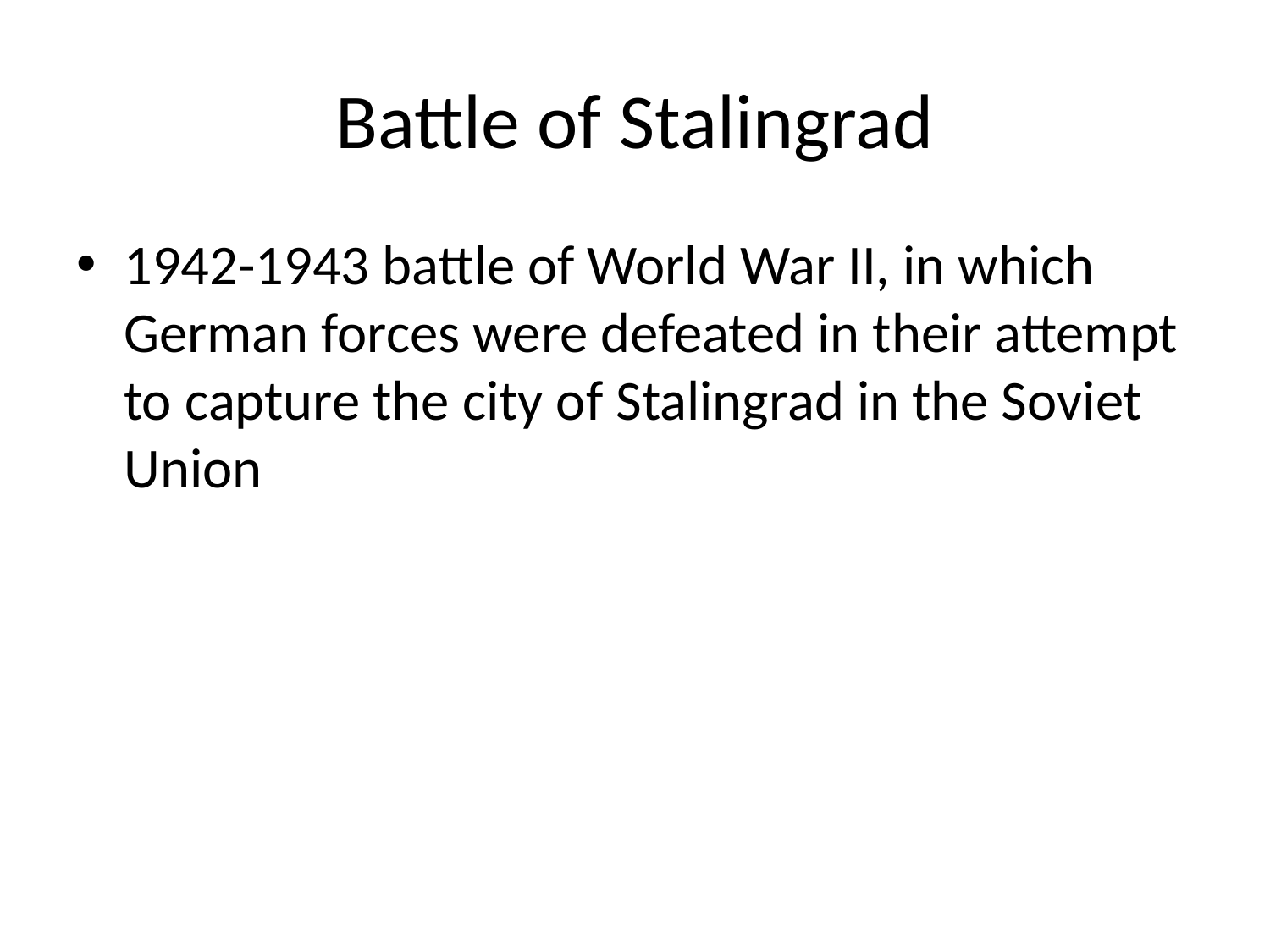

# Battle of Stalingrad
1942-1943 battle of World War II, in which German forces were defeated in their attempt to capture the city of Stalingrad in the Soviet Union